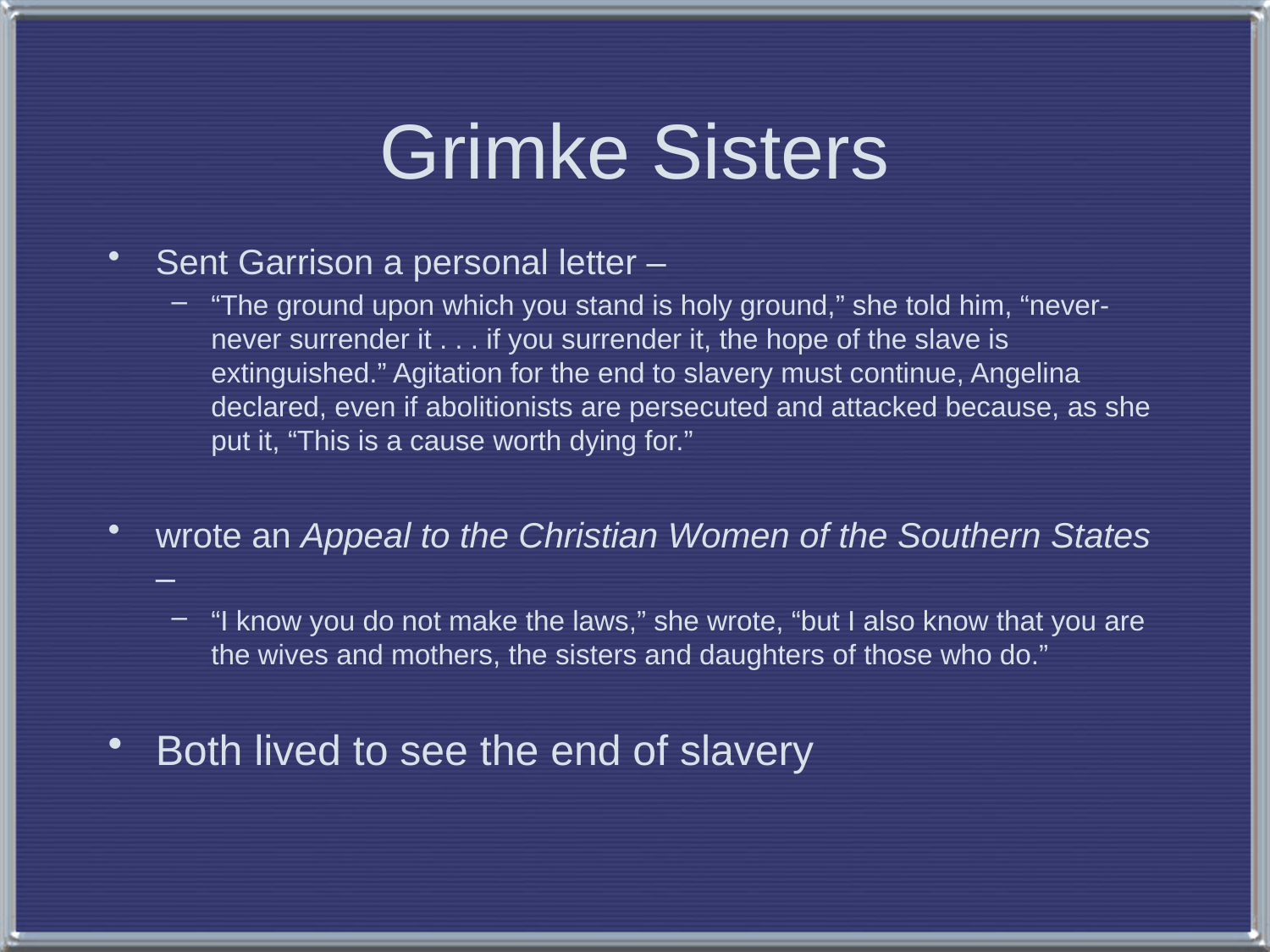

# Grimke Sisters
Sent Garrison a personal letter –
“The ground upon which you stand is holy ground,” she told him, “never-never surrender it . . . if you surrender it, the hope of the slave is extinguished.” Agitation for the end to slavery must continue, Angelina declared, even if abolitionists are persecuted and attacked because, as she put it, “This is a cause worth dying for.”

wrote an Appeal to the Christian Women of the Southern States –
“I know you do not make the laws,” she wrote, “but I also know that you are the wives and mothers, the sisters and daughters of those who do.”

Both lived to see the end of slavery